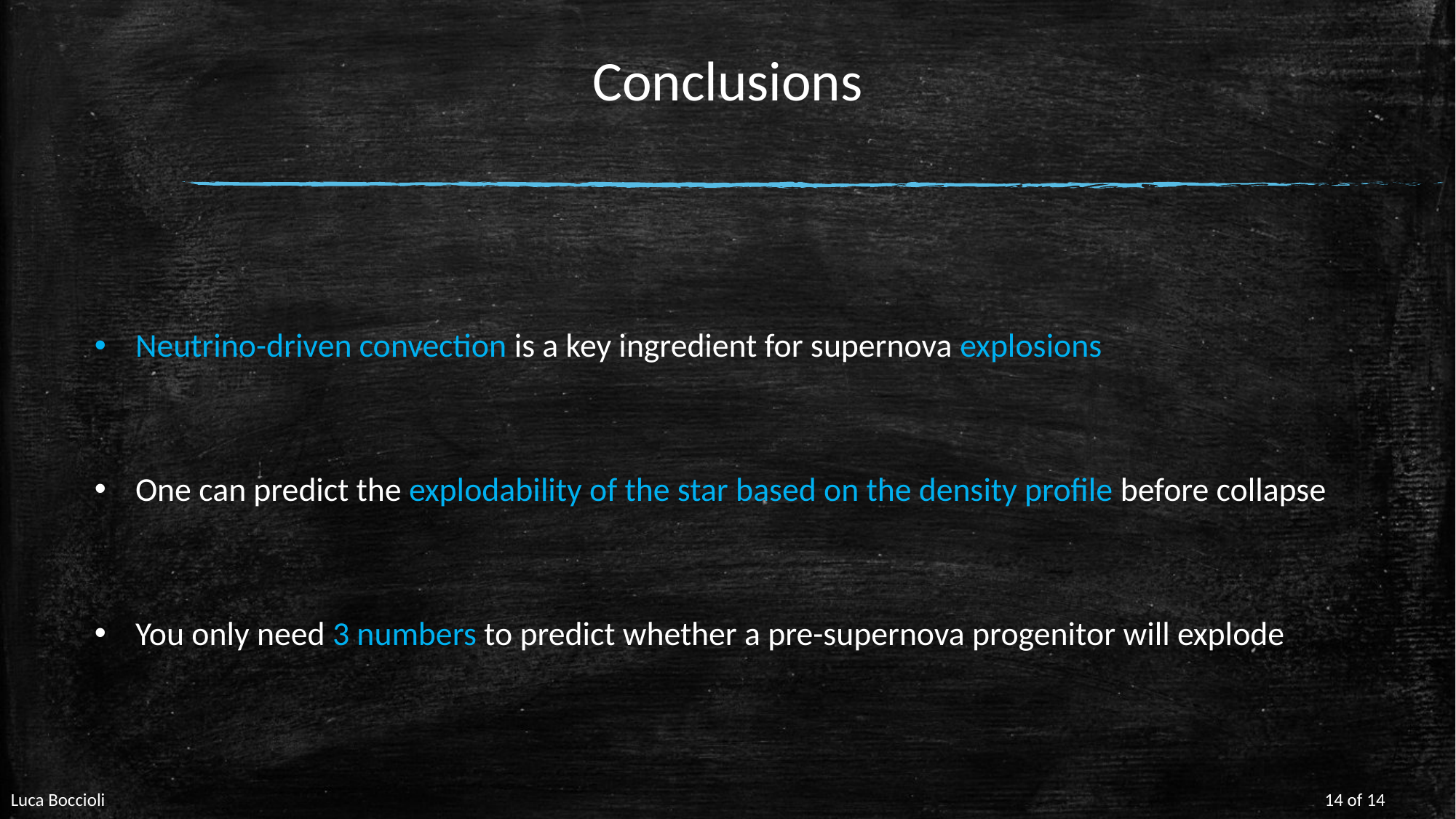

Conclusions

Neutrino-driven convection is a key ingredient for supernova explosions

One can predict the explodability of the star based on the density profile before collapse

You only need 3 numbers to predict whether a pre-supernova progenitor will explode
Luca Boccioli
14 of 14